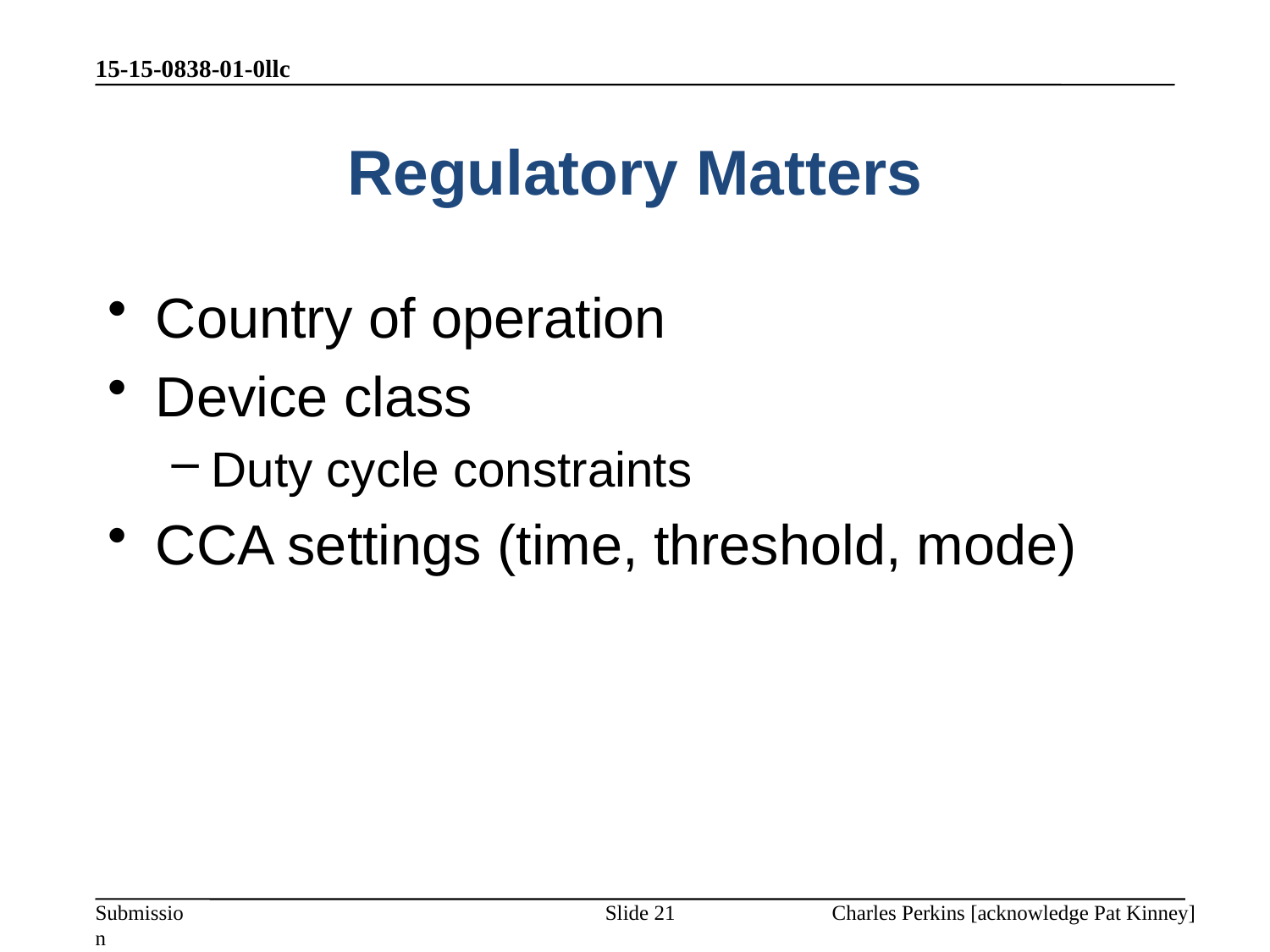

15-15-0838-01-0llc
# Regulatory Matters
Country of operation
Device class
Duty cycle constraints
CCA settings (time, threshold, mode)
Slide 21
Charles Perkins [acknowledge Pat Kinney]